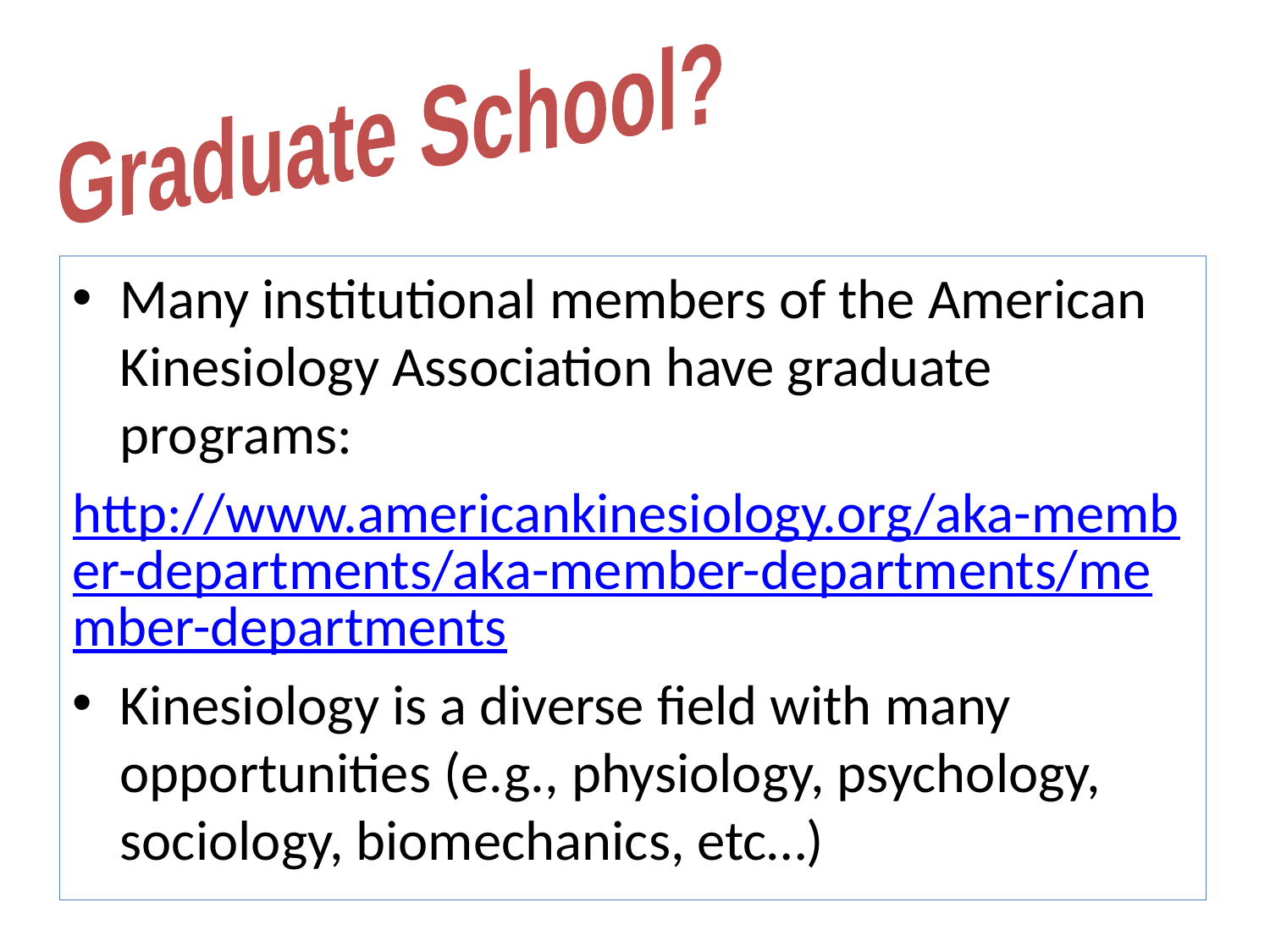

Graduate School?
Many institutional members of the American Kinesiology Association have graduate programs:
http://www.americankinesiology.org/aka-member-departments/aka-member-departments/member-departments
Kinesiology is a diverse field with many opportunities (e.g., physiology, psychology, sociology, biomechanics, etc…)